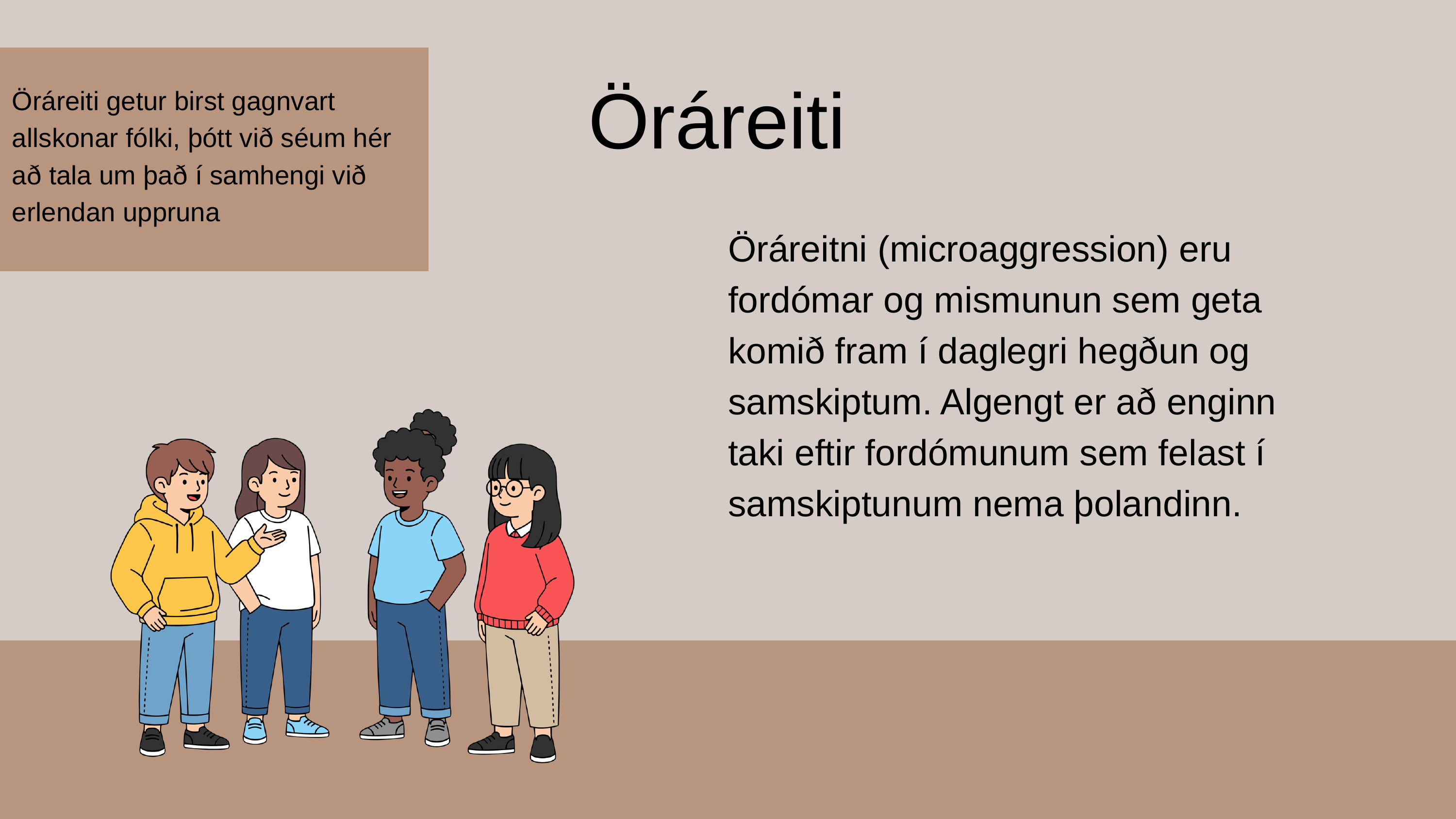

Öráreiti
Öráreiti getur birst gagnvart allskonar fólki, þótt við séum hér að tala um það í samhengi við erlendan uppruna
Öráreitni (microaggression) eru fordómar og mismunun sem geta komið fram í daglegri hegðun og samskiptum. Algengt er að enginn taki eftir fordómunum sem felast í samskiptunum nema þolandinn.